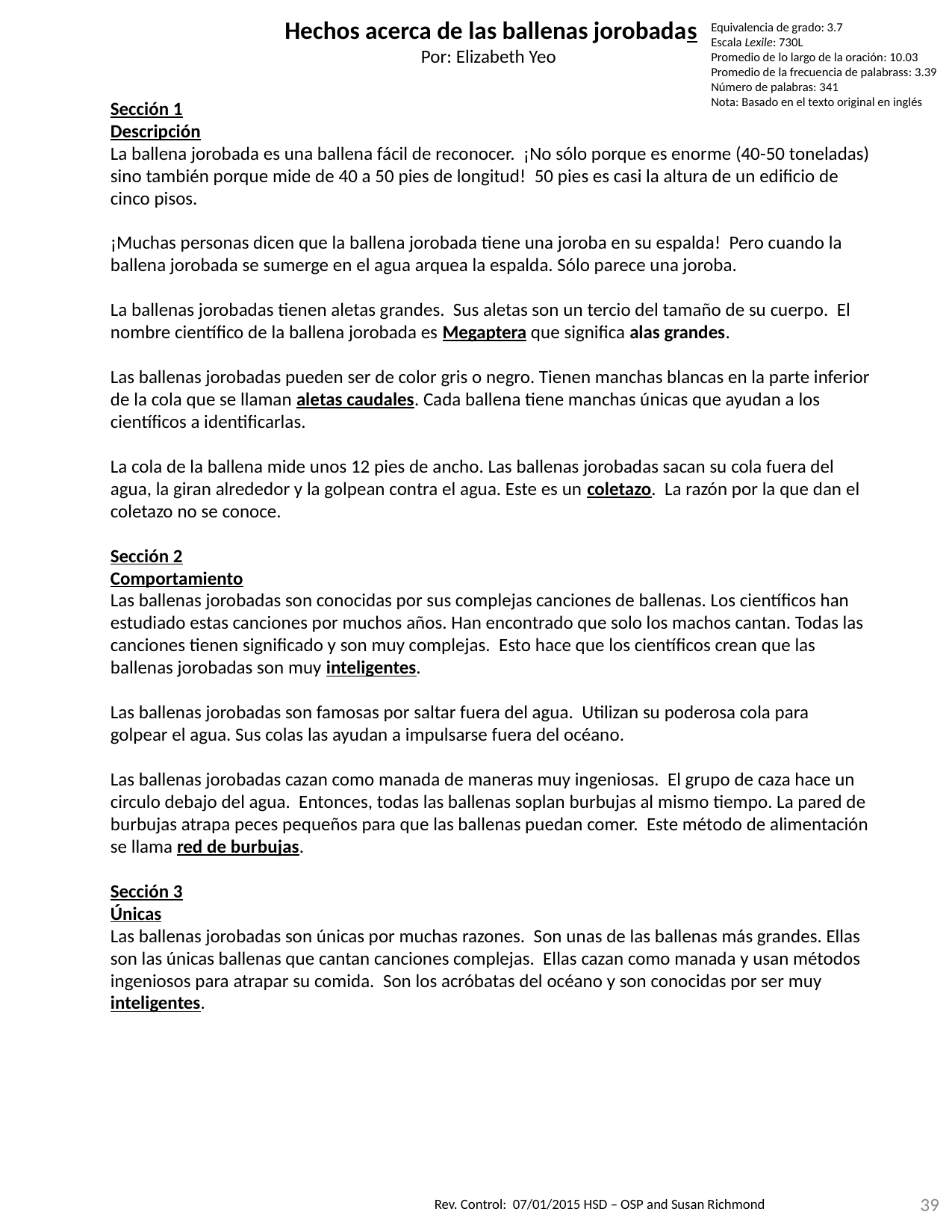

Hechos acerca de las ballenas jorobadas
Por: Elizabeth Yeo

Sección 1
Descripción
La ballena jorobada es una ballena fácil de reconocer.  ¡No sólo porque es enorme (40-50 toneladas) sino también porque mide de 40 a 50 pies de longitud!  50 pies es casi la altura de un edificio de cinco pisos.

¡Muchas personas dicen que la ballena jorobada tiene una joroba en su espalda!  Pero cuando la ballena jorobada se sumerge en el agua arquea la espalda. Sólo parece una joroba.

La ballenas jorobadas tienen aletas grandes.  Sus aletas son un tercio del tamaño de su cuerpo.  El nombre científico de la ballena jorobada es Megaptera que significa alas grandes.

Las ballenas jorobadas pueden ser de color gris o negro. Tienen manchas blancas en la parte inferior de la cola que se llaman aletas caudales. Cada ballena tiene manchas únicas que ayudan a los científicos a identificarlas.

La cola de la ballena mide unos 12 pies de ancho. Las ballenas jorobadas sacan su cola fuera del agua, la giran alrededor y la golpean contra el agua. Este es un coletazo.  La razón por la que dan el coletazo no se conoce.

Sección 2
Comportamiento
Las ballenas jorobadas son conocidas por sus complejas canciones de ballenas. Los científicos han estudiado estas canciones por muchos años. Han encontrado que solo los machos cantan. Todas las canciones tienen significado y son muy complejas.  Esto hace que los científicos crean que las ballenas jorobadas son muy inteligentes.

Las ballenas jorobadas son famosas por saltar fuera del agua.  Utilizan su poderosa cola para golpear el agua. Sus colas las ayudan a impulsarse fuera del océano.

Las ballenas jorobadas cazan como manada de maneras muy ingeniosas.  El grupo de caza hace un circulo debajo del agua.  Entonces, todas las ballenas soplan burbujas al mismo tiempo. La pared de burbujas atrapa peces pequeños para que las ballenas puedan comer.  Este método de alimentación se llama red de burbujas.

Sección 3
Únicas
Las ballenas jorobadas son únicas por muchas razones.  Son unas de las ballenas más grandes. Ellas son las únicas ballenas que cantan canciones complejas.  Ellas cazan como manada y usan métodos ingeniosos para atrapar su comida.  Son los acróbatas del océano y son conocidas por ser muy inteligentes.
Equivalencia de grado: 3.7
Escala Lexile: 730L
Promedio de lo largo de la oración: 10.03
Promedio de la frecuencia de palabrass: 3.39
Número de palabras: 341
Nota: Basado en el texto original en inglés
39